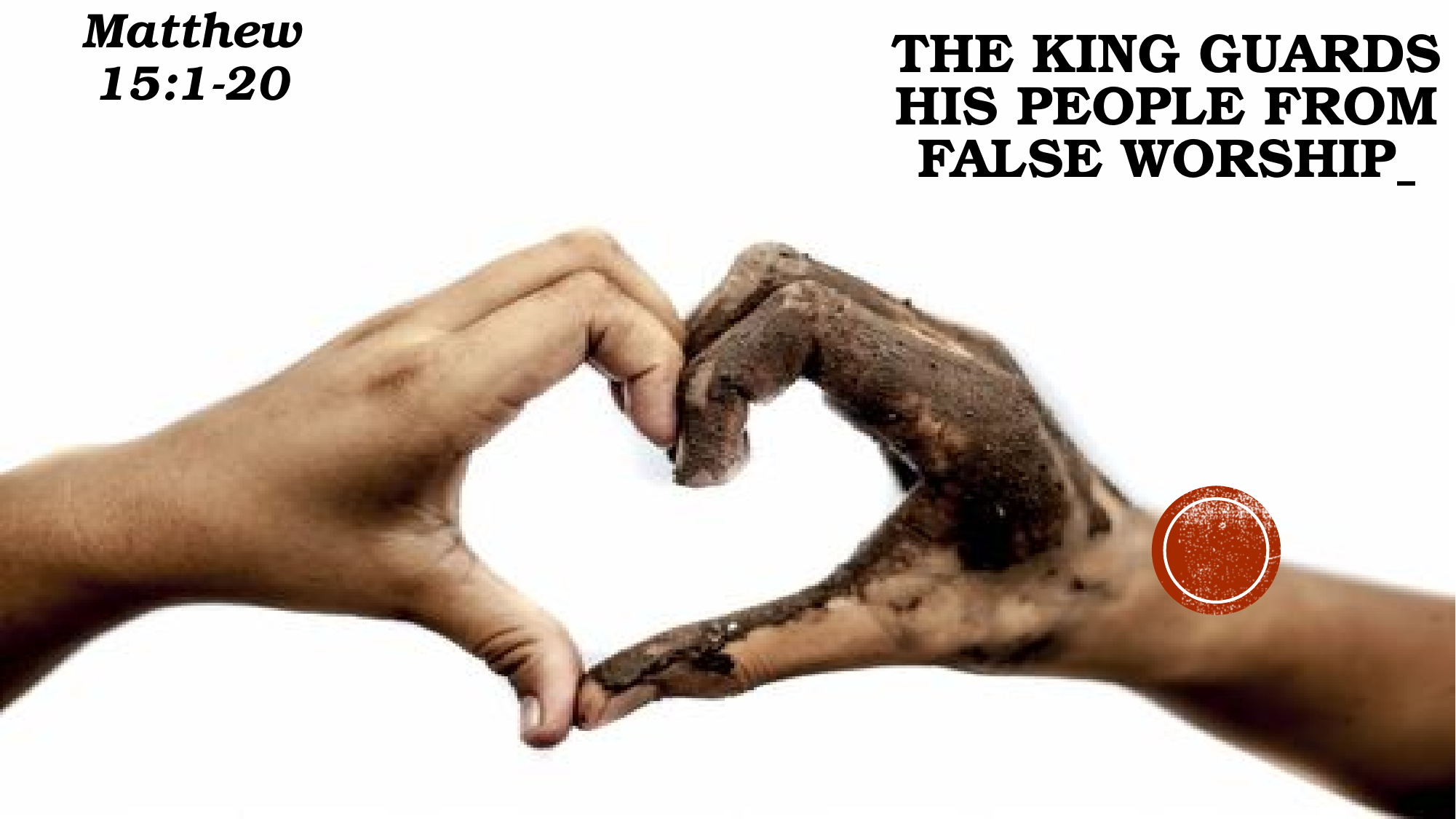

Matthew 15:1-20
# The King guards His people from false worship